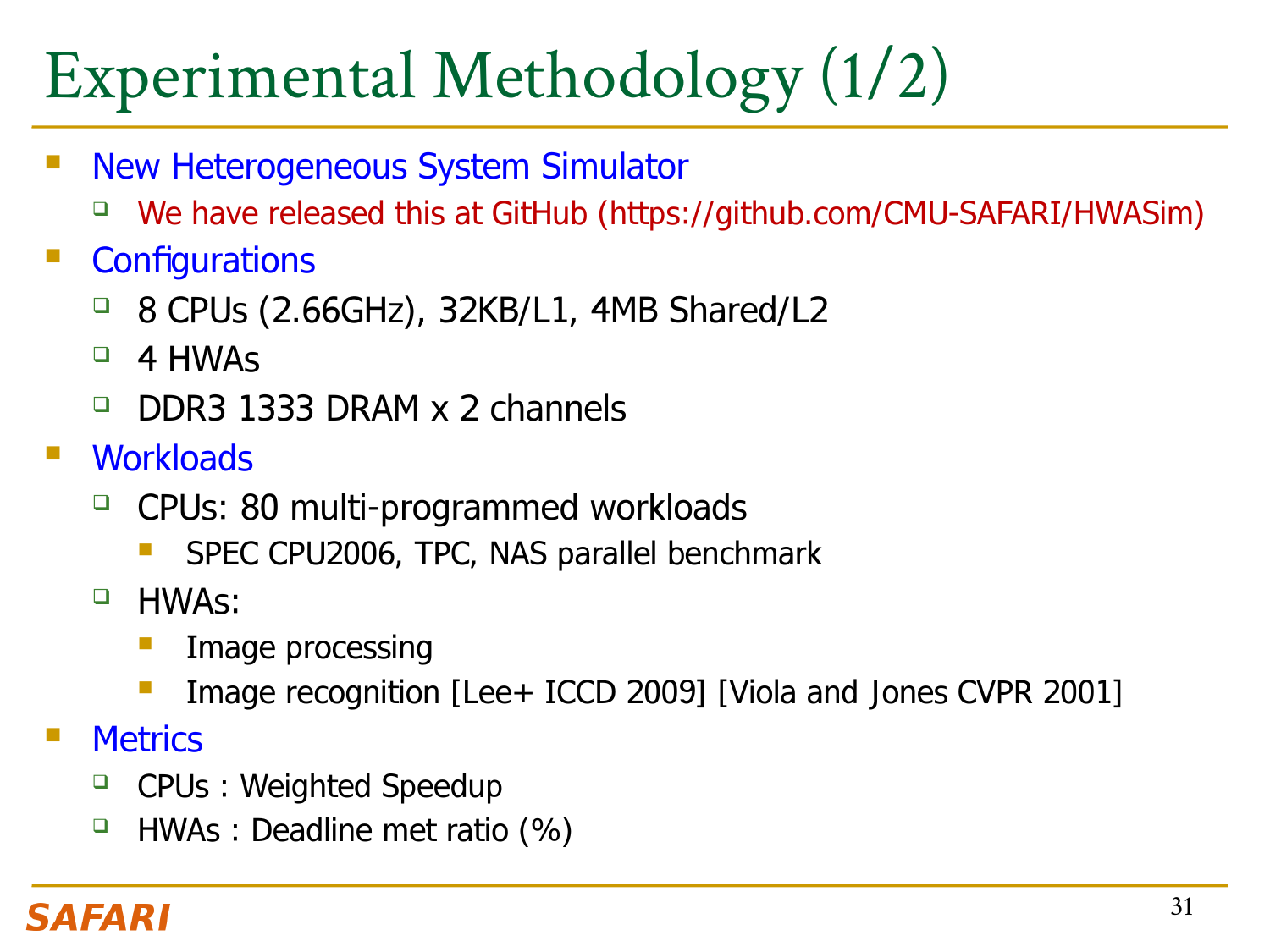

# Experimental Methodology (1/2)
New Heterogeneous System Simulator
We have released this at GitHub (https://github.com/CMU-SAFARI/HWASim)
Configurations
8 CPUs (2.66GHz), 32KB/L1, 4MB Shared/L2
4 HWAs
DDR3 1333 DRAM x 2 channels
Workloads
CPUs: 80 multi-programmed workloads
SPEC CPU2006, TPC, NAS parallel benchmark
HWAs:
Image processing
Image recognition [Lee+ ICCD 2009] [Viola and Jones CVPR 2001]
Metrics
CPUs : Weighted Speedup
HWAs : Deadline met ratio (%)

31